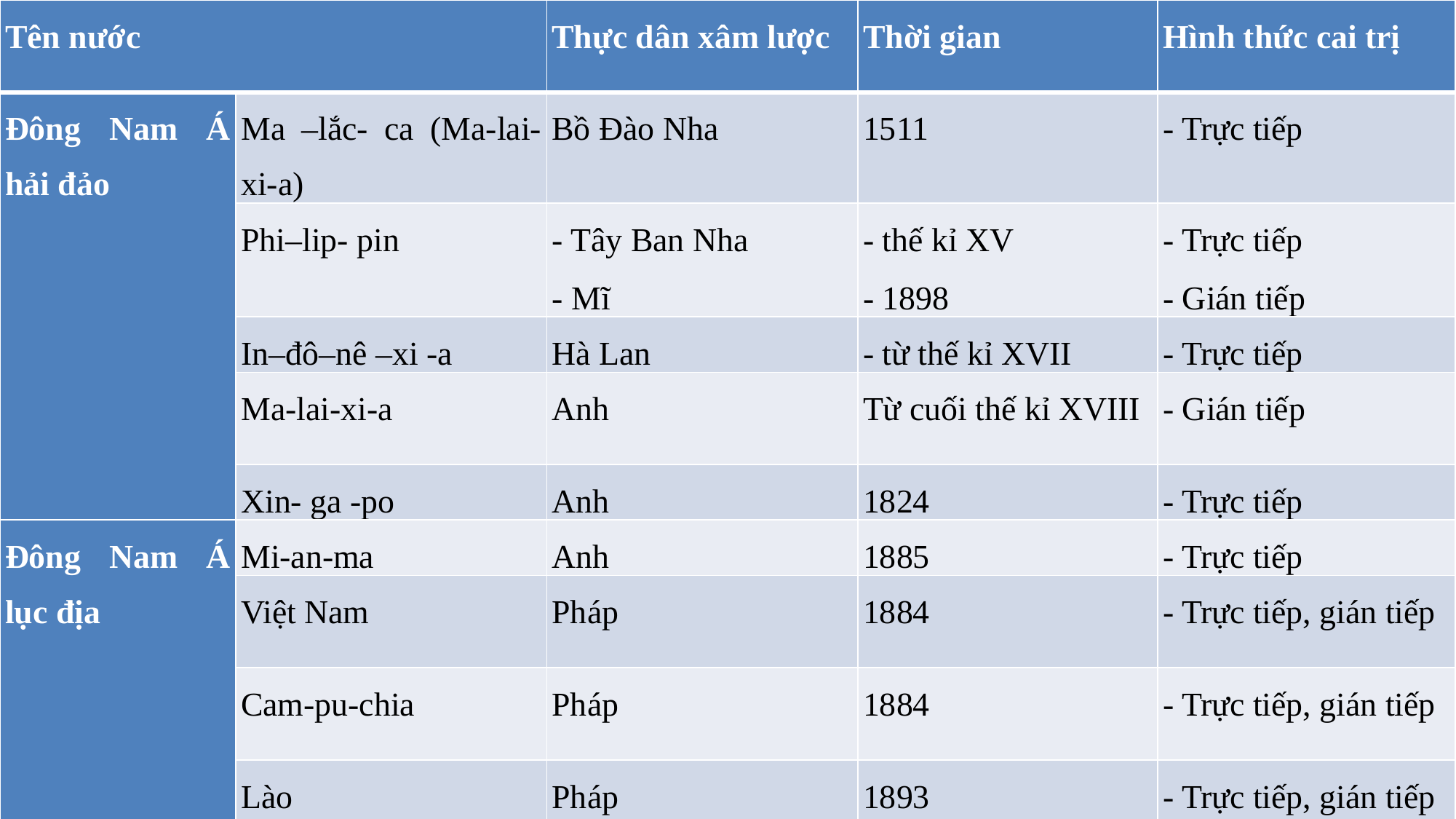

| Tên nước |  | Thực dân xâm lược | Thời gian | Hình thức cai trị |
| --- | --- | --- | --- | --- |
| Đông Nam Á hải đảo | Ma –lắc- ca (Ma-lai-xi-a) | Bồ Đào Nha | 1511 | - Trực tiếp |
|  | Phi–lip- pin | - Tây Ban Nha - Mĩ | - thế kỉ XV - 1898 | - Trực tiếp - Gián tiếp |
|  | In–đô–nê –xi -a | Hà Lan | - từ thế kỉ XVII | - Trực tiếp |
|  | Ma-lai-xi-a | Anh | Từ cuối thế kỉ XVIII | - Gián tiếp |
|  | Xin- ga -po | Anh | 1824 | - Trực tiếp |
| Đông Nam Á lục địa | Mi-an-ma | Anh | 1885 | - Trực tiếp |
|  | Việt Nam | Pháp | 1884 | - Trực tiếp, gián tiếp |
|  | Cam-pu-chia | Pháp | 1884 | - Trực tiếp, gián tiếp |
|  | Lào | Pháp | 1893 | - Trực tiếp, gián tiếp |